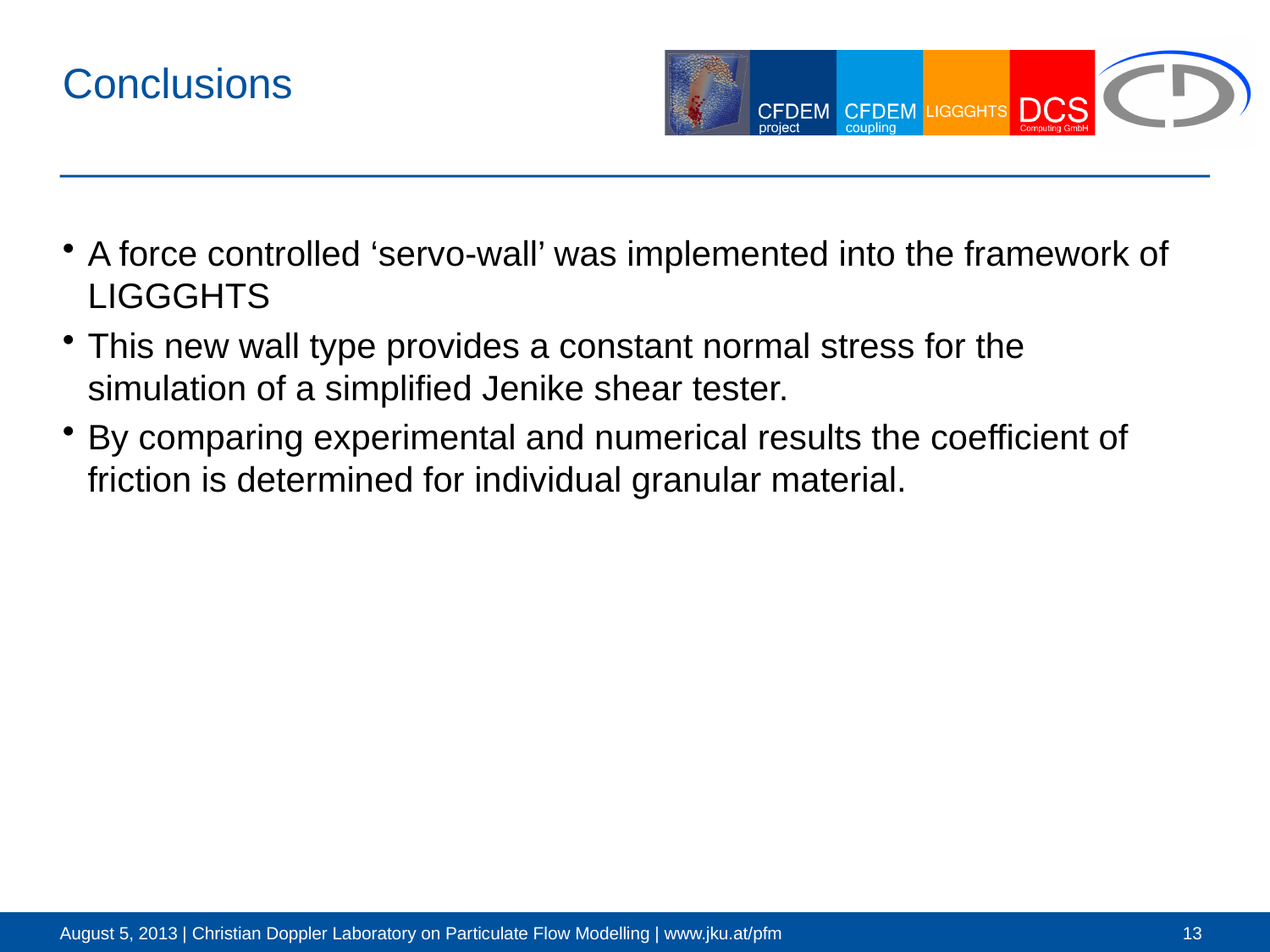

# Conclusions
A force controlled ‘servo-wall’ was implemented into the framework of LIGGGHTS
This new wall type provides a constant normal stress for the simulation of a simplified Jenike shear tester.
By comparing experimental and numerical results the coefficient of friction is determined for individual granular material.

13